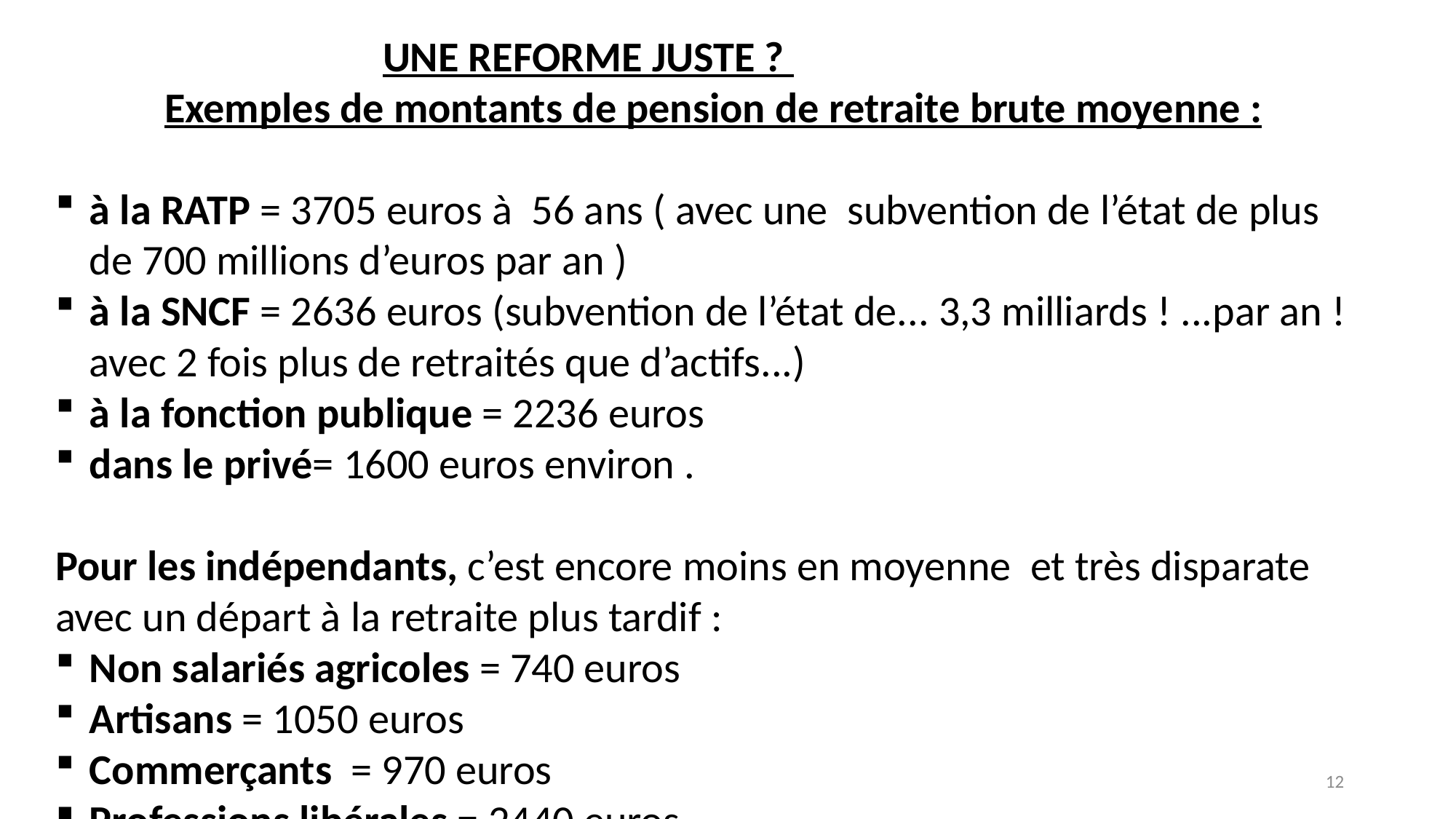

UNE REFORME JUSTE ?
	Exemples de montants de pension de retraite brute moyenne :

à la RATP = 3705 euros à  56 ans ( avec une  subvention de l’état de plus de 700 millions d’euros par an )
à la SNCF = 2636 euros (subvention de l’état de... 3,3 milliards ! ...par an ! avec 2 fois plus de retraités que d’actifs...)
à la fonction publique = 2236 euros
dans le privé= 1600 euros environ .

Pour les indépendants, c’est encore moins en moyenne  et très disparate avec un départ à la retraite plus tardif :
Non salariés agricoles = 740 euros
Artisans = 1050 euros
Commerçants  = 970 euros
Professions libérales = 2440 euros

12